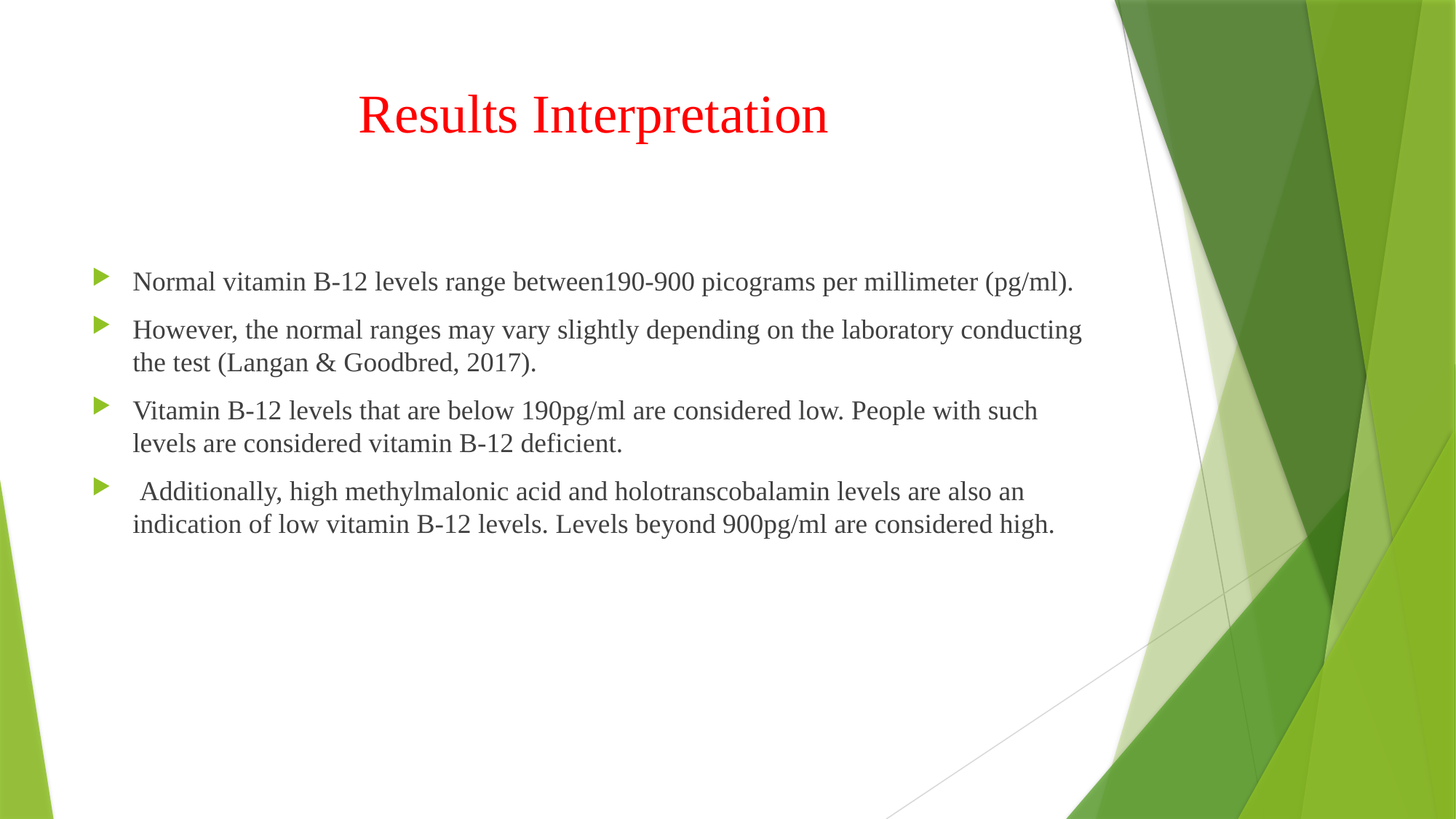

# Results Interpretation
Normal vitamin B-12 levels range between190-900 picograms per millimeter (pg/ml).
However, the normal ranges may vary slightly depending on the laboratory conducting the test (Langan & Goodbred, 2017).
Vitamin B-12 levels that are below 190pg/ml are considered low. People with such levels are considered vitamin B-12 deficient.
 Additionally, high methylmalonic acid and holotranscobalamin levels are also an indication of low vitamin B-12 levels. Levels beyond 900pg/ml are considered high.